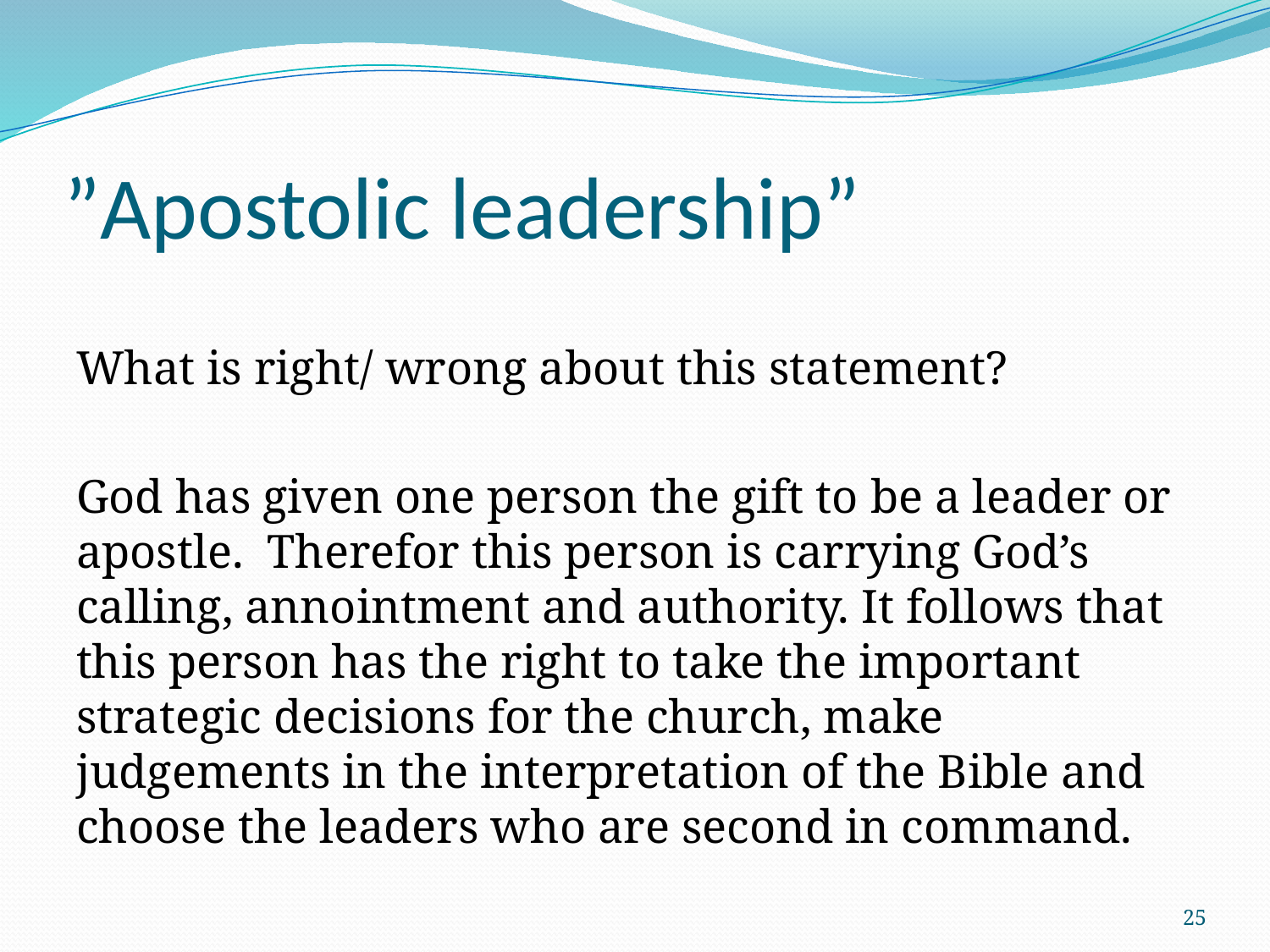

# ”Apostolic leadership”

What is right/ wrong about this statement?

God has given one person the gift to be a leader or apostle.  Therefor this person is carrying God’s calling, annointment and authority. It follows that this person has the right to take the important strategic decisions for the church, make judgements in the interpretation of the Bible and choose the leaders who are second in command.
25